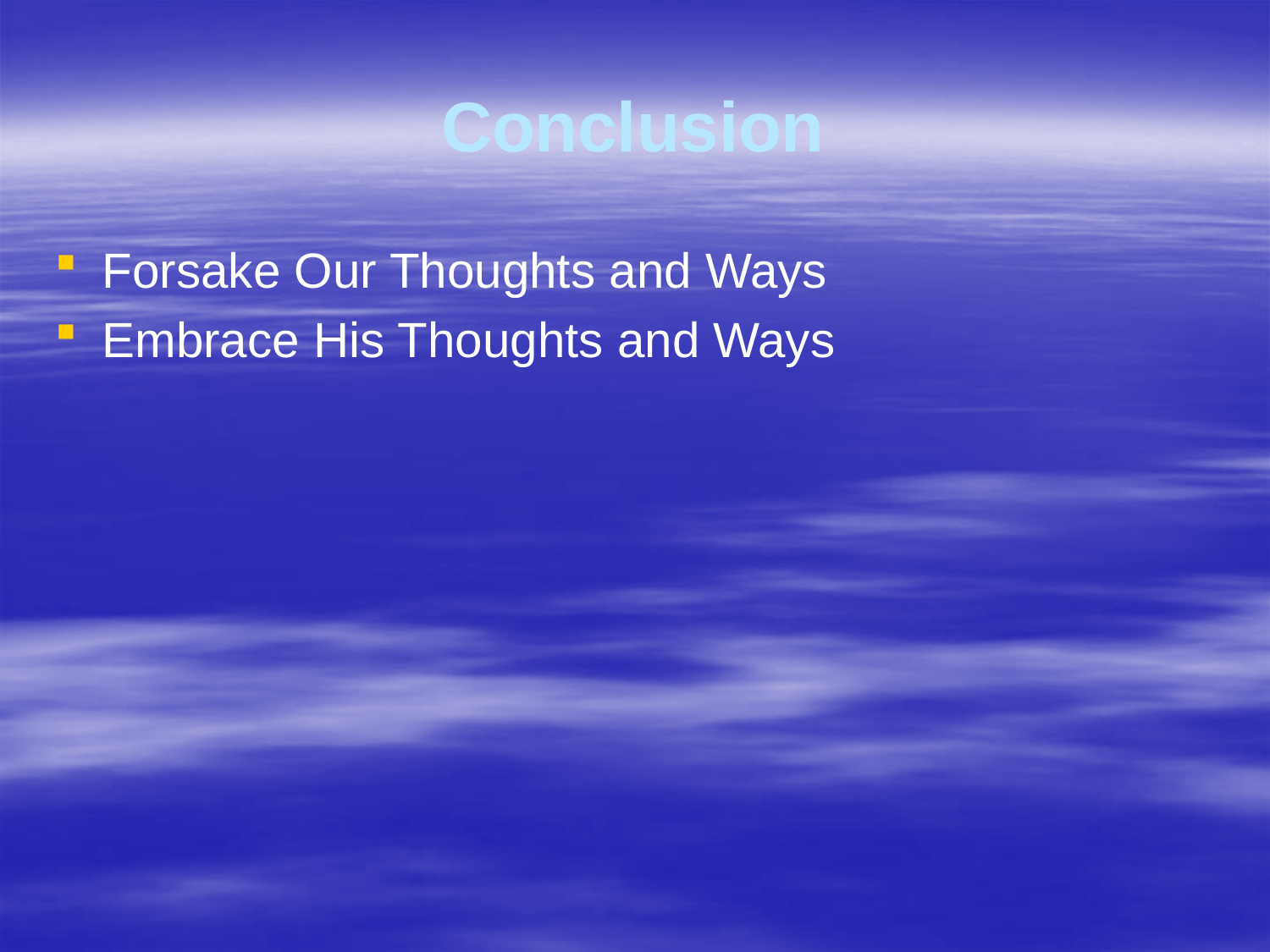

# Conclusion
Forsake Our Thoughts and Ways
Embrace His Thoughts and Ways